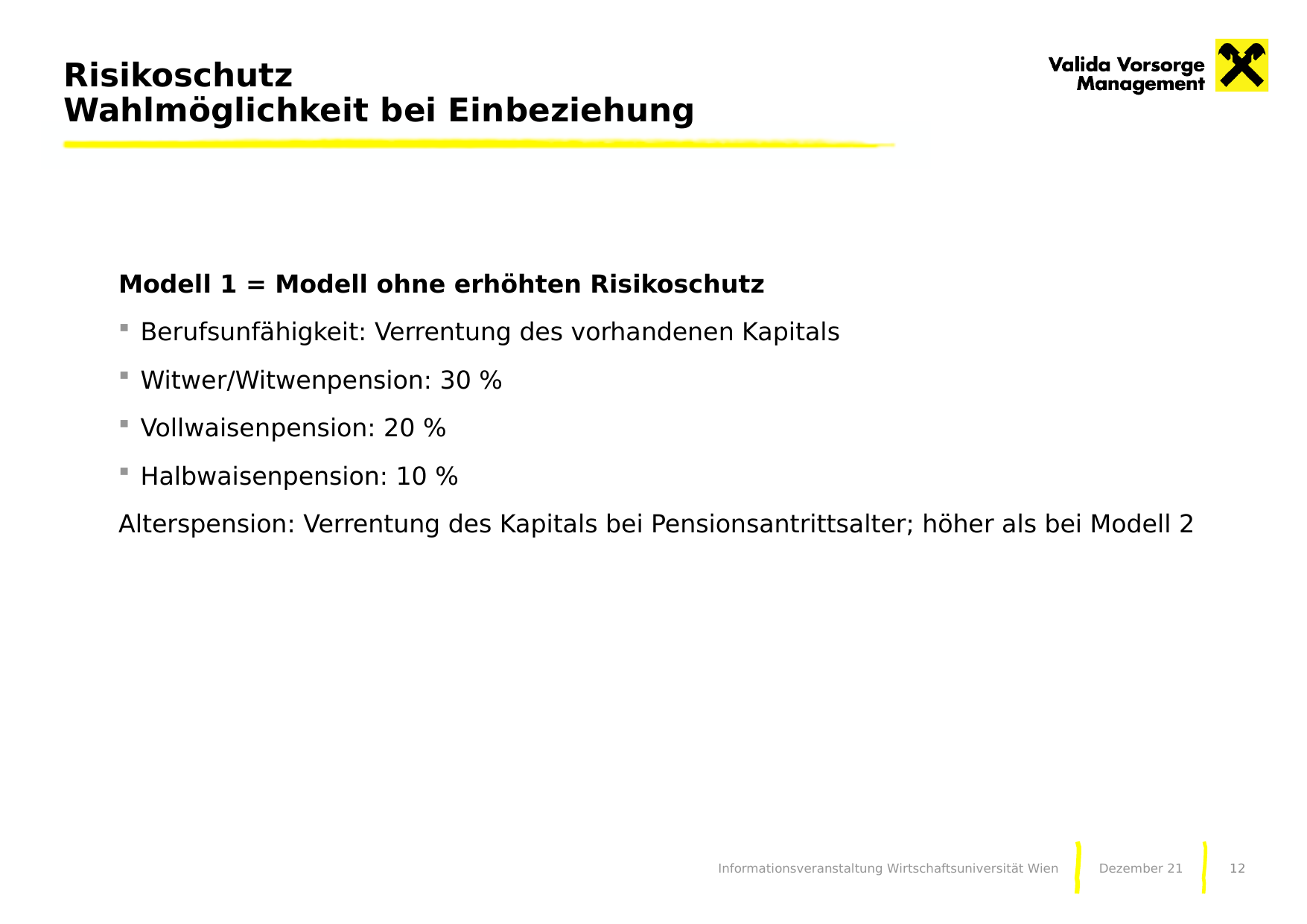

# Risikoschutz Wahlmöglichkeit bei Einbeziehung
Modell 1 = Modell ohne erhöhten Risikoschutz
Berufsunfähigkeit: Verrentung des vorhandenen Kapitals
Witwer/Witwenpension: 30 %
Vollwaisenpension: 20 %
Halbwaisenpension: 10 %
Alterspension: Verrentung des Kapitals bei Pensionsantrittsalter; höher als bei Modell 2

12
Informationsveranstaltung Wirtschaftsuniversität Wien
Dezember 21